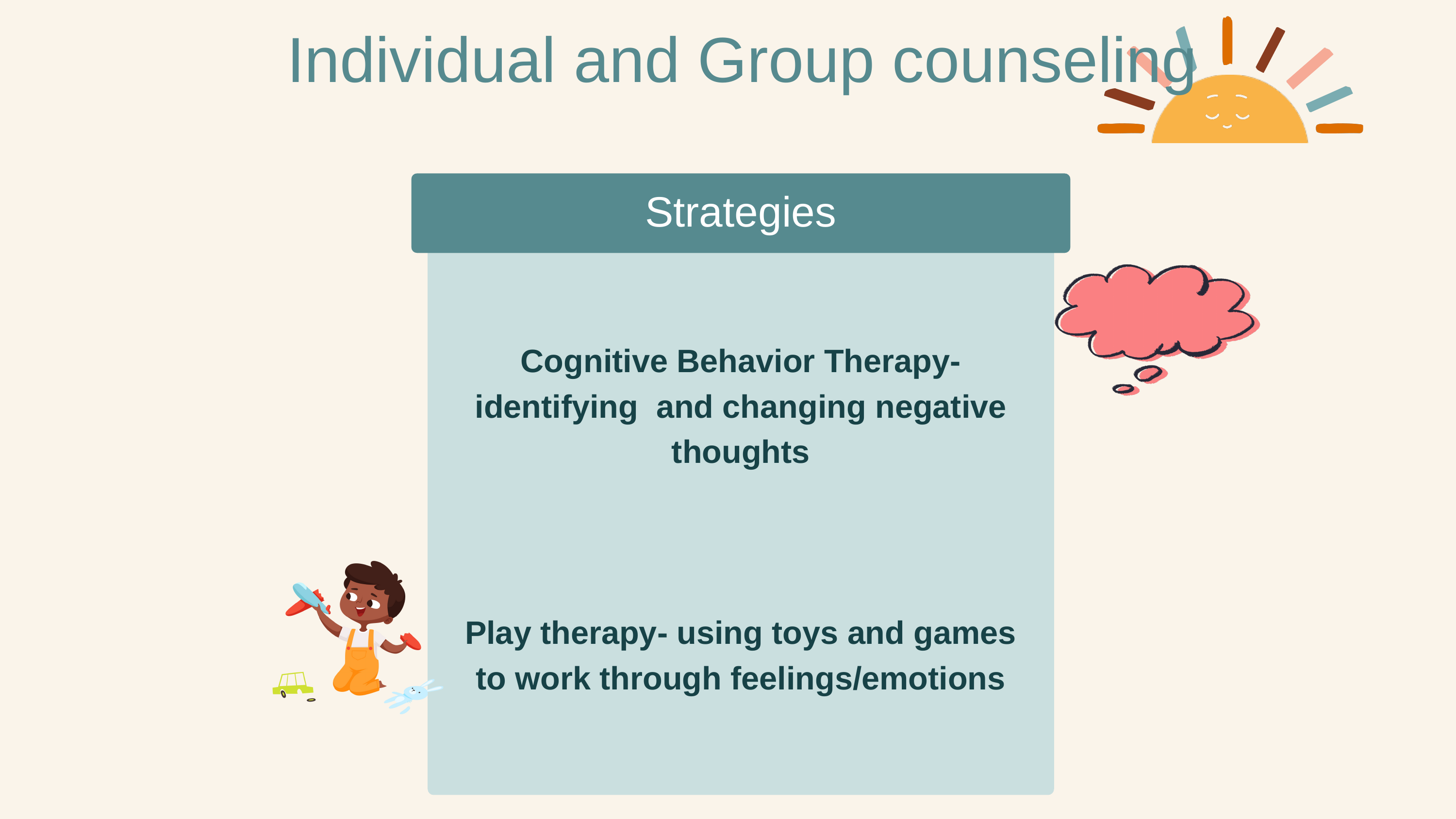

Individual and Group counseling

Strategies

Cognitive Behavior Therapy- identifying  and changing negative thoughts

Play therapy- using toys and games to work through feelings/emotions